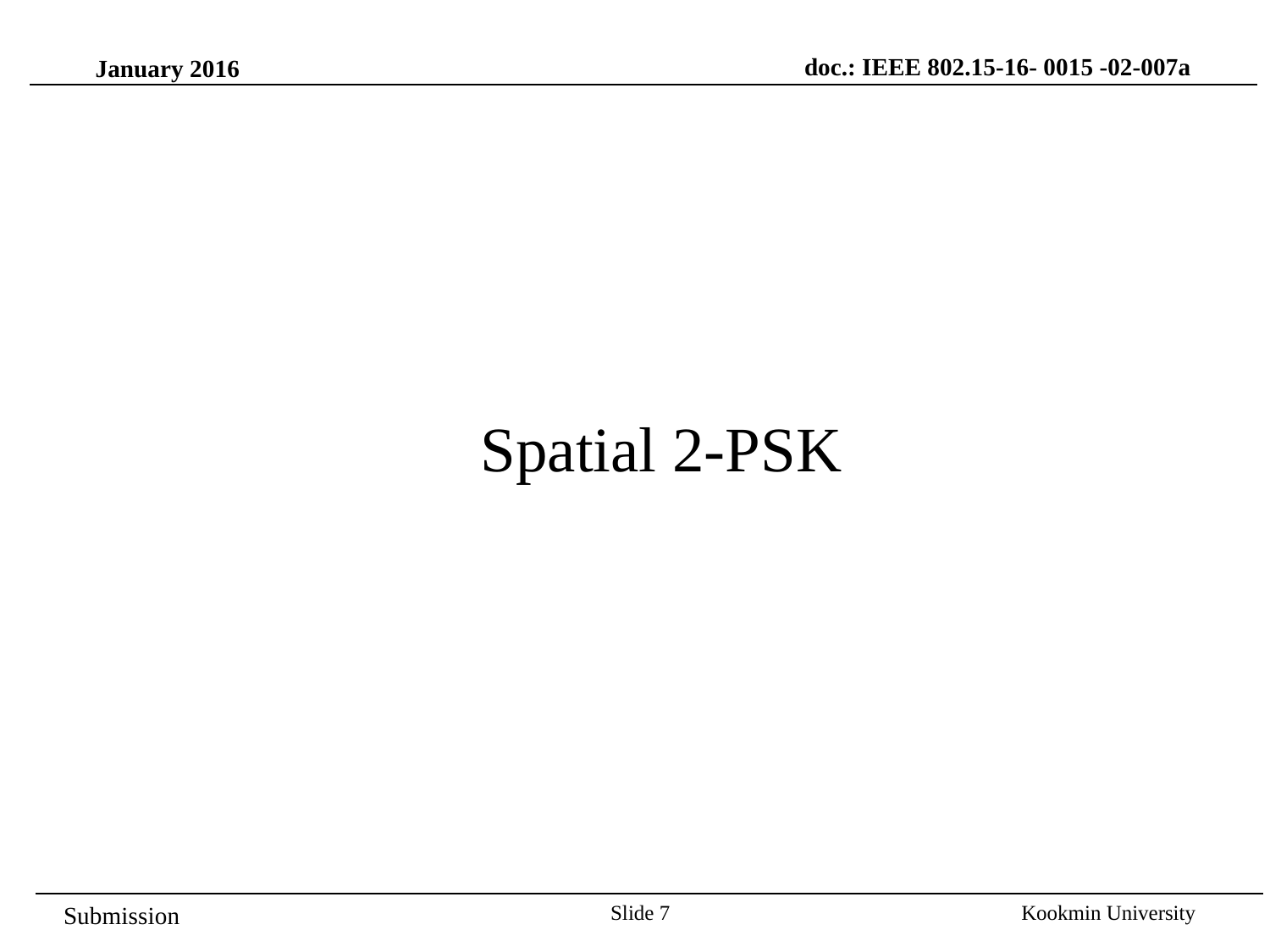

doc.: IEEE 802.15-16- 0015 -02-007a
January 2016
Spatial 2-PSK
Slide 7
Kookmin University
Submission